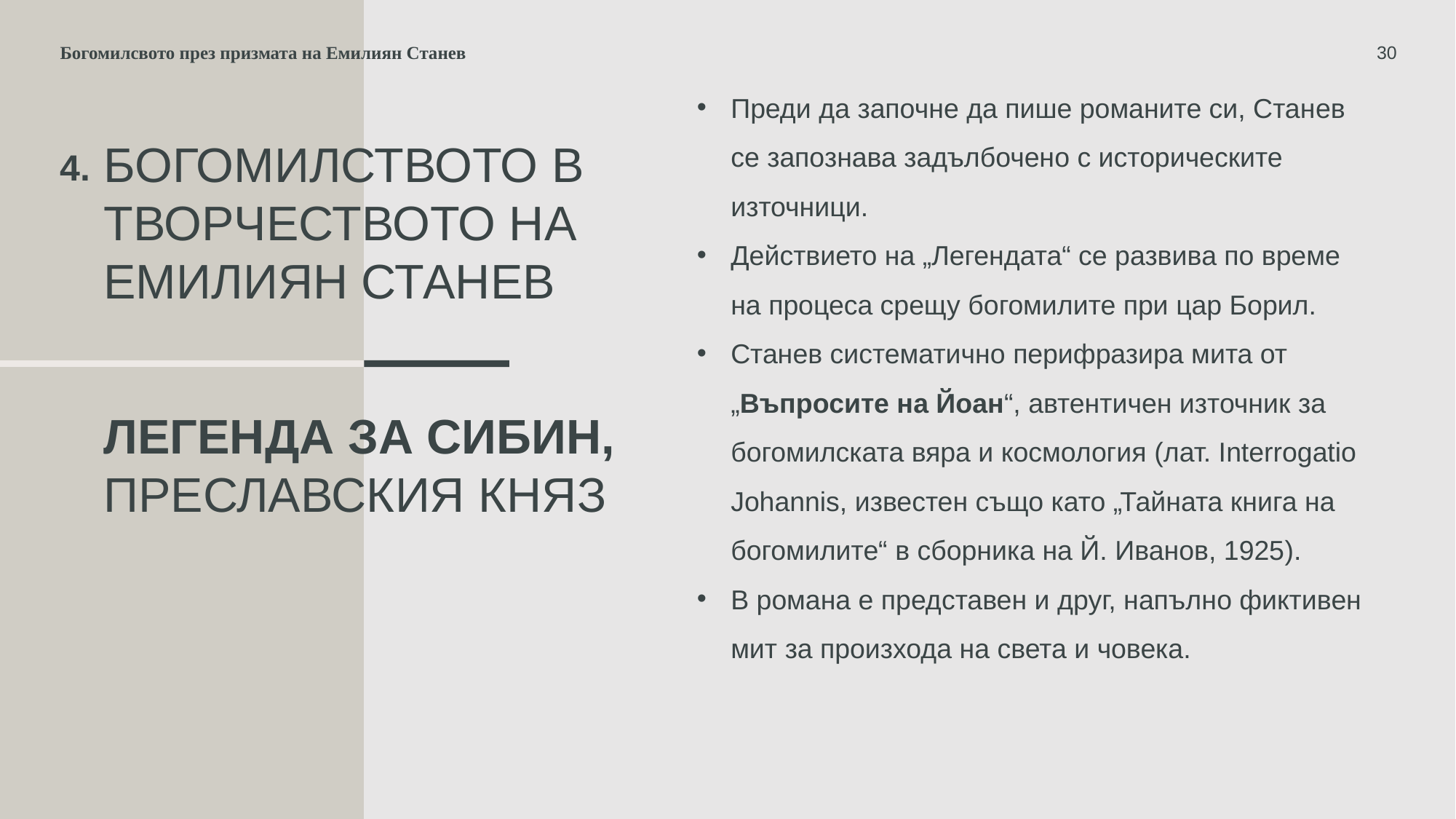

Богомилсвото през призмата на Емилиян Станев
30
Преди да започне да пише романите си, Станев се запознава задълбочено с историческите източници.
Действието на „Легендата“ се развива по време на процеса срещу богомилите при цар Борил.
Станев систематично перифразира мита от „Въпросите на Йоан“, автентичен източник за богомилската вяра и космология (лат. Interrogatio Johannis, известен също като „Тайната книга на богомилите“ в сборника на Й. Иванов, 1925).
В романа е представен и друг, напълно фиктивен мит за произхода на света и човека.

# Богомилството в творчеството на Емилиян Станев
4.
Легенда за Сибин, преславския княз